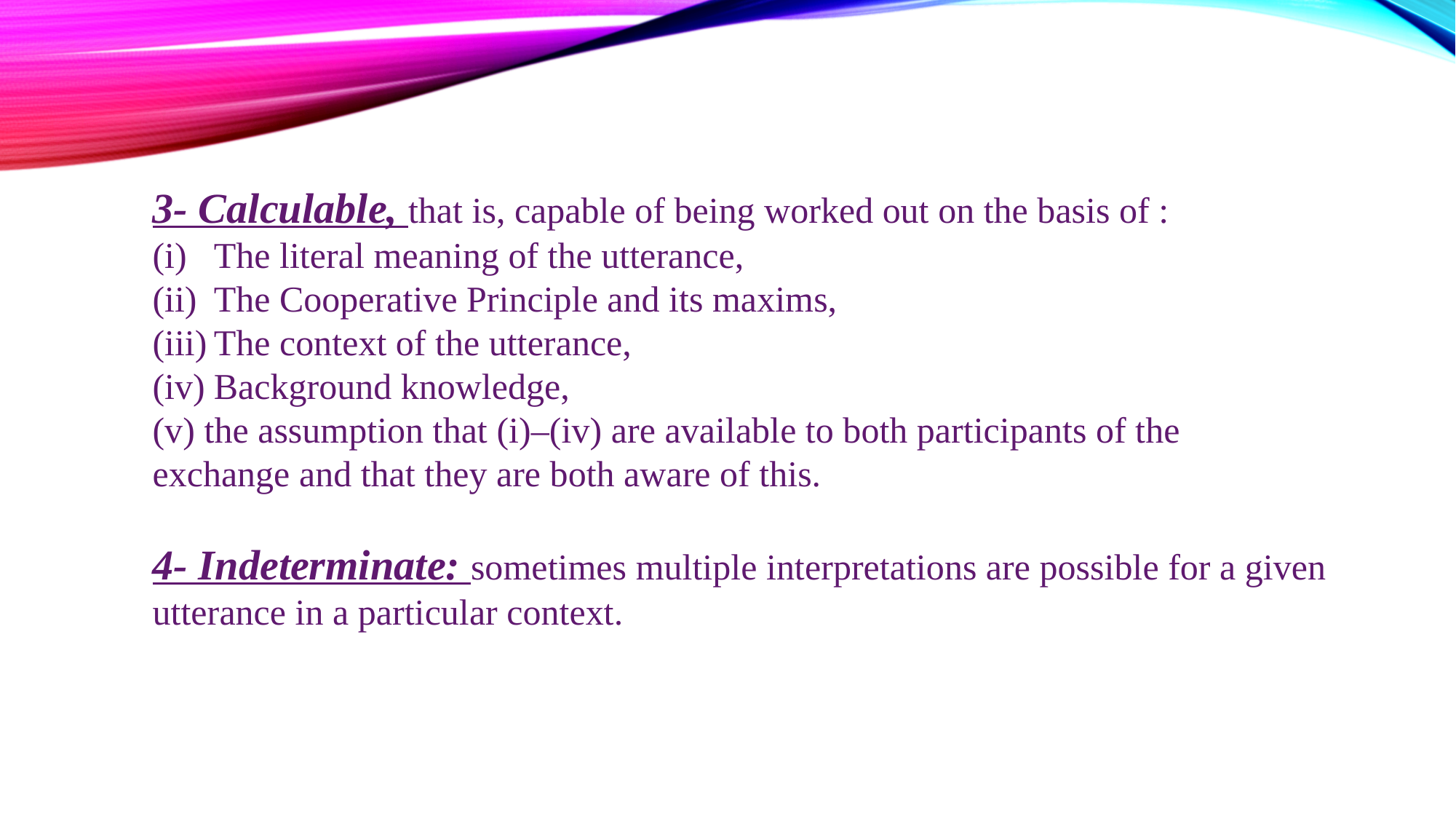

3- Calculable, that is, capable of being worked out on the basis of :
The literal meaning of the utterance,
The Cooperative Principle and its maxims,
The context of the utterance,
Background knowledge,
(v) the assumption that (i)–(iv) are available to both participants of the
exchange and that they are both aware of this.

4- Indeterminate: sometimes multiple interpretations are possible for a given utterance in a particular context.